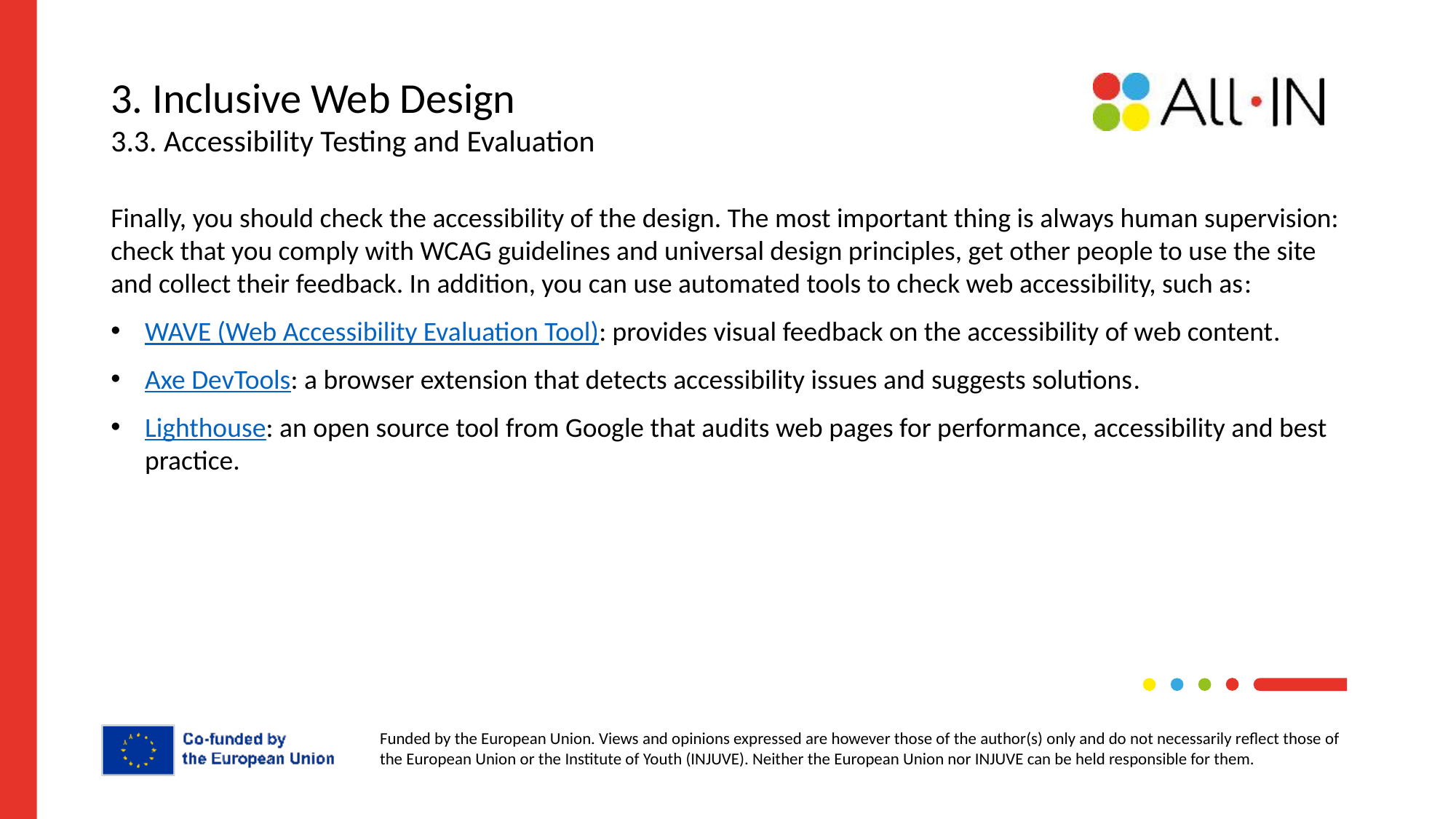

# 3. Inclusive Web Design 3.3. Accessibility Testing and Evaluation
Finally, you should check the accessibility of the design. The most important thing is always human supervision: check that you comply with WCAG guidelines and universal design principles, get other people to use the site and collect their feedback. In addition, you can use automated tools to check web accessibility, such as:
WAVE (Web Accessibility Evaluation Tool): provides visual feedback on the accessibility of web content.
Axe DevTools: a browser extension that detects accessibility issues and suggests solutions.
Lighthouse: an open source tool from Google that audits web pages for performance, accessibility and best practice.